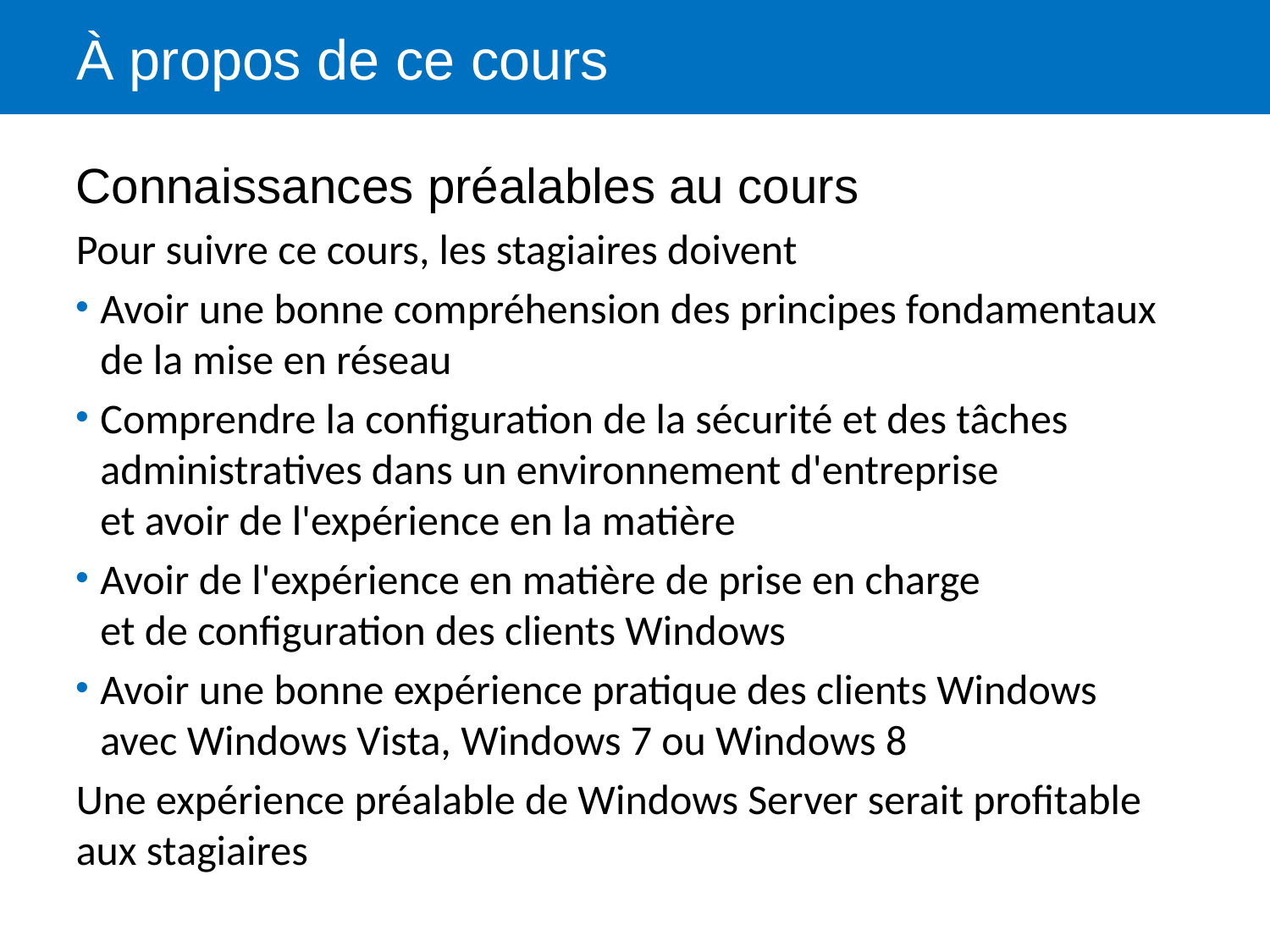

# À propos de ce cours
Connaissances préalables au cours
Pour suivre ce cours, les stagiaires doivent
Avoir une bonne compréhension des principes fondamentaux de la mise en réseau
Comprendre la configuration de la sécurité et des tâches administratives dans un environnement d'entreprise et avoir de l'expérience en la matière
Avoir de l'expérience en matière de prise en charge et de configuration des clients Windows
Avoir une bonne expérience pratique des clients Windows avec Windows Vista, Windows 7 ou Windows 8
Une expérience préalable de Windows Server serait profitable aux stagiaires